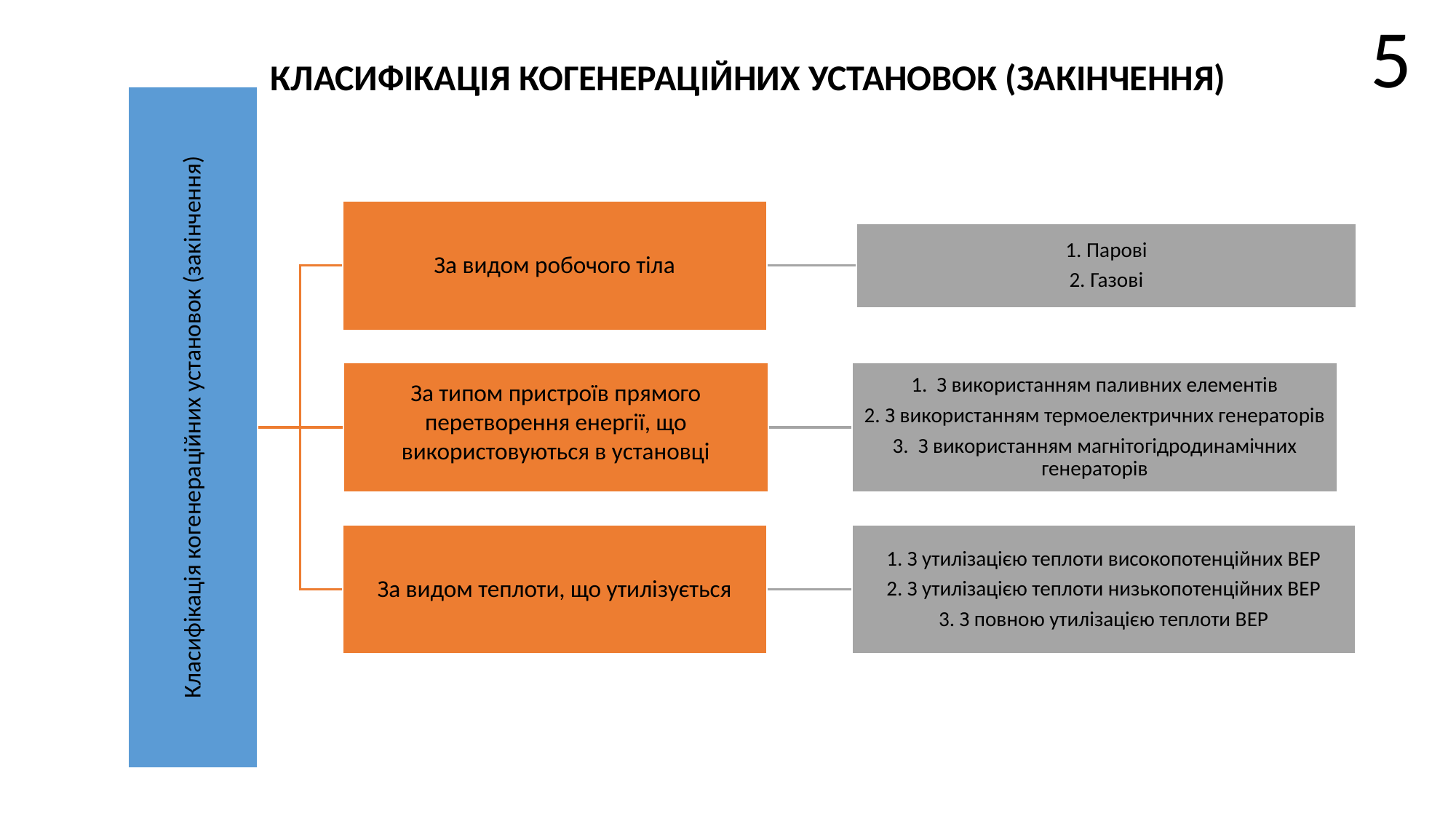

5
КЛАСИФІКАЦІЯ КОГЕНЕРАЦІЙНИХ УСТАНОВОК (ЗАКІНЧЕННЯ)

Класифікація когенераційних установок (закінчення)
За видом робочого тіла
1. Парові
2. Газові
За типом пристроїв прямого перетворення енергії, що використовуються в установці

1.  З використанням паливних елементів
2. З використанням термоелектричних генераторів
3.  З використанням магнітогідродинамічних генераторів
За видом теплоти, що утилізується
1. З утилізацією теплоти високопотенційних ВЕР
2. З утилізацією теплоти низькопотенційних ВЕР
3. З повною утилізацією теплоти ВЕР